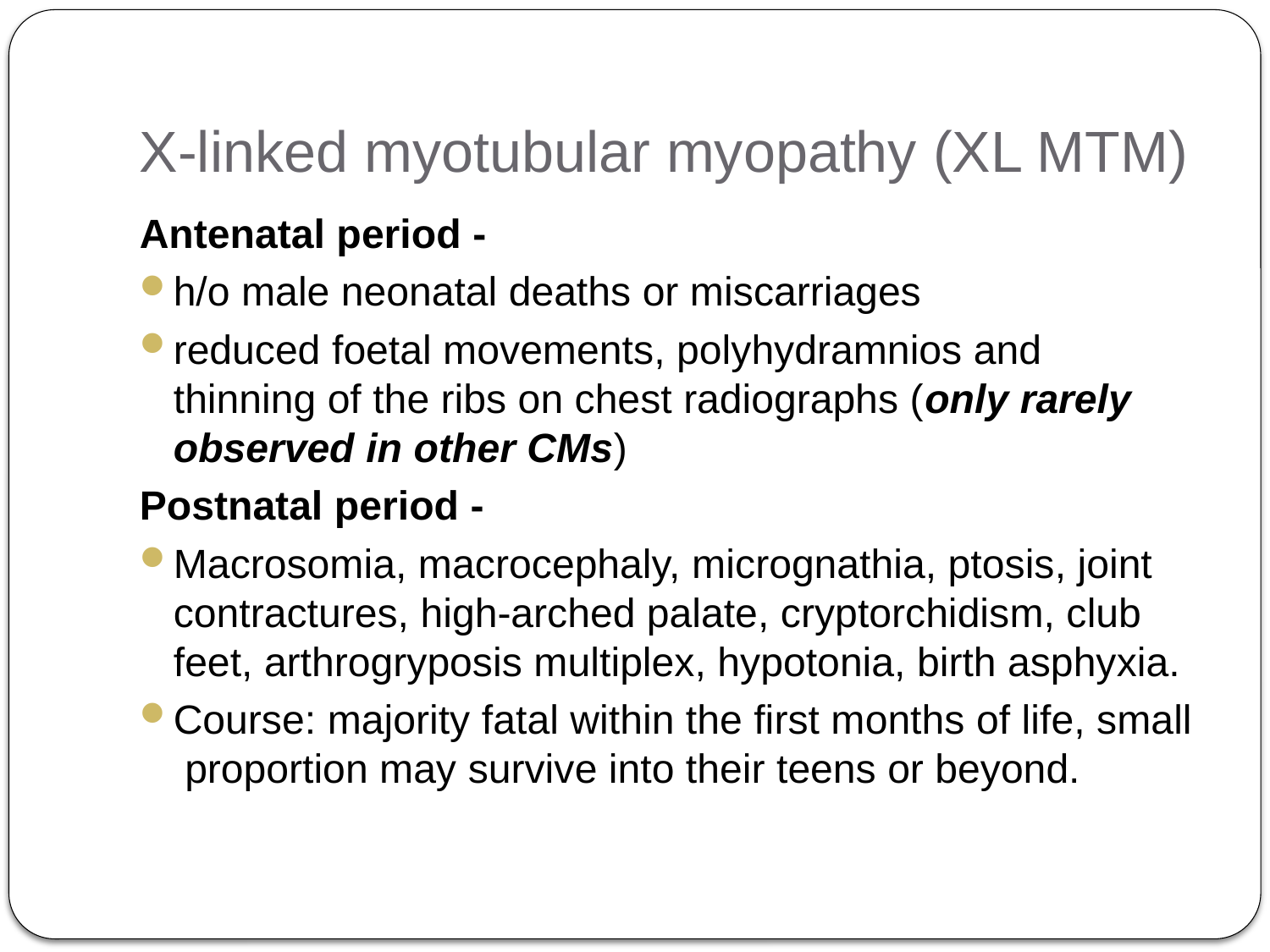

# X-linked myotubular myopathy (XL MTM)
Antenatal period -
h/o male neonatal deaths or miscarriages
reduced foetal movements, polyhydramnios and thinning of the ribs on chest radiographs (only rarely observed in other CMs)
Postnatal period -
Macrosomia, macrocephaly, micrognathia, ptosis, joint contractures, high-arched palate, cryptorchidism, club feet, arthrogryposis multiplex, hypotonia, birth asphyxia.
Course: majority fatal within the first months of life, small  proportion may survive into their teens or beyond.